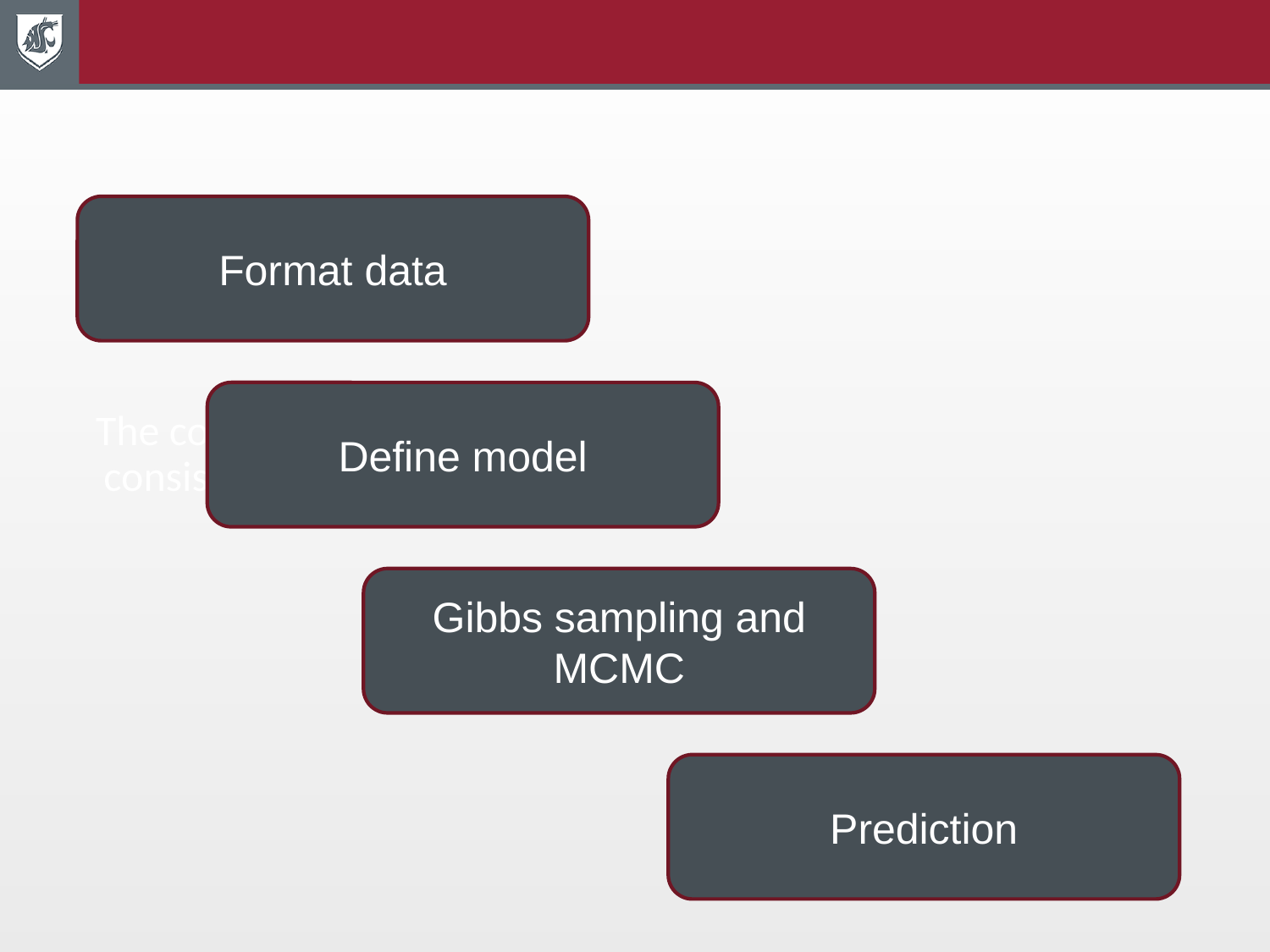

The core operation consists of 4 steps
Format data
Define model
Gibbs sampling and MCMC
Prediction